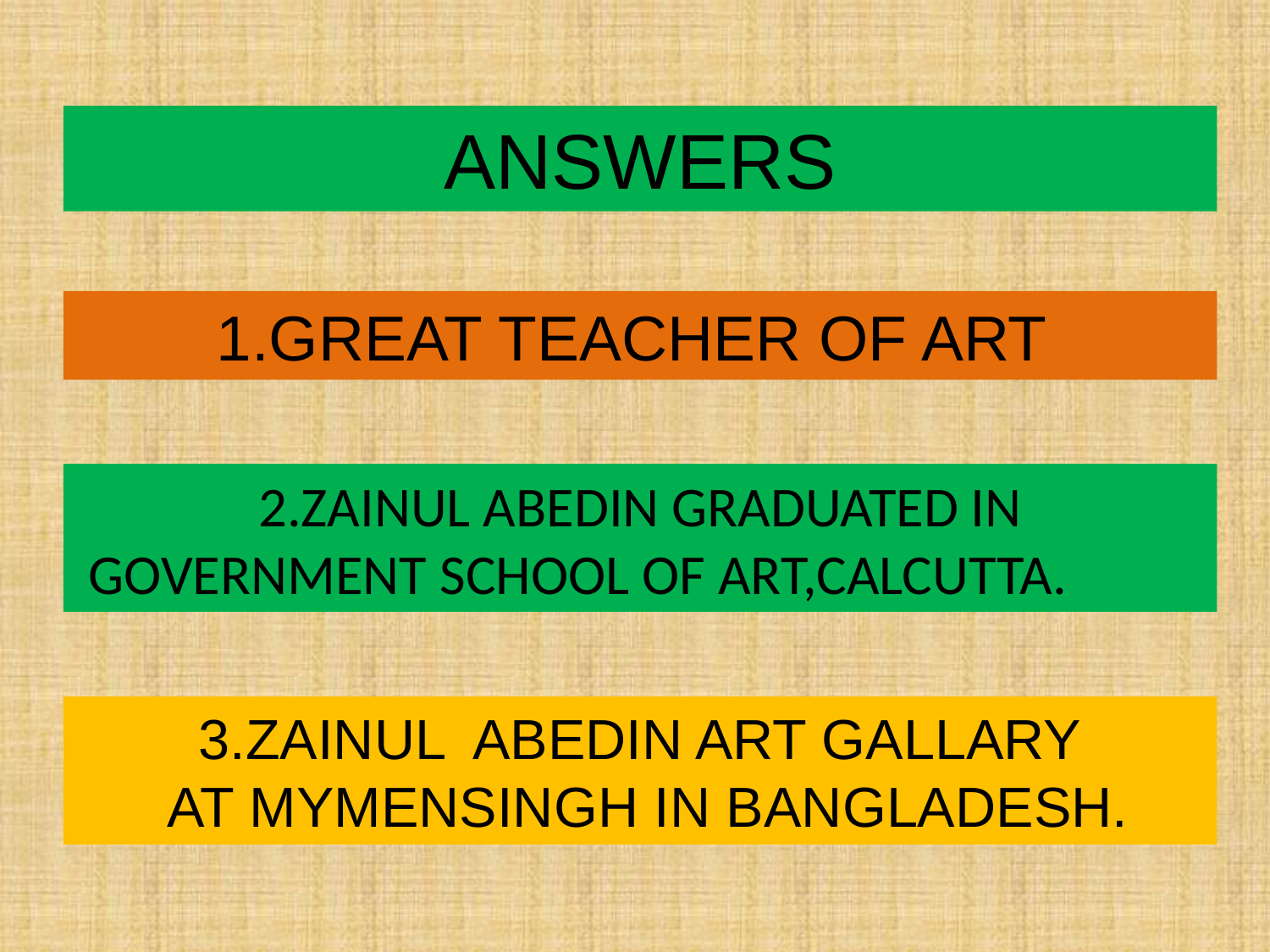

ANSWERS
1.GREAT TEACHER OF ART
2.ZAINUL ABEDIN GRADUATED IN
 GOVERNMENT SCHOOL OF ART,CALCUTTA.
3.ZAINUL  ABEDIN ART GALLARY
 AT MYMENSINGH IN BANGLADESH.